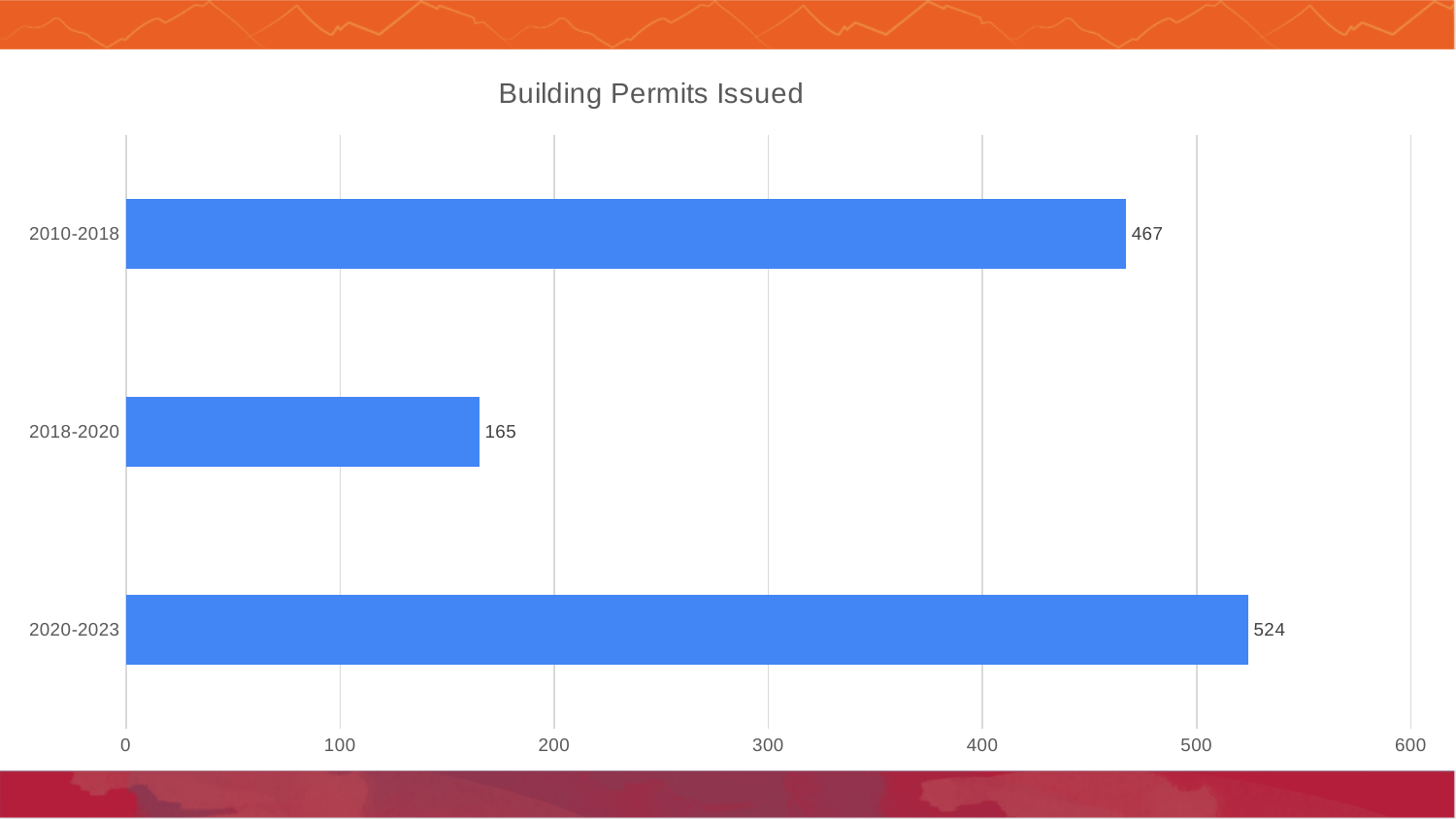

### Chart: Building Permits Issued

| Category | Number of Permits |
|---|---|
| 2020-2023 | 524.0 |
| 2018-2020 | 165.0 |
| 2010-2018 | 467.0 |